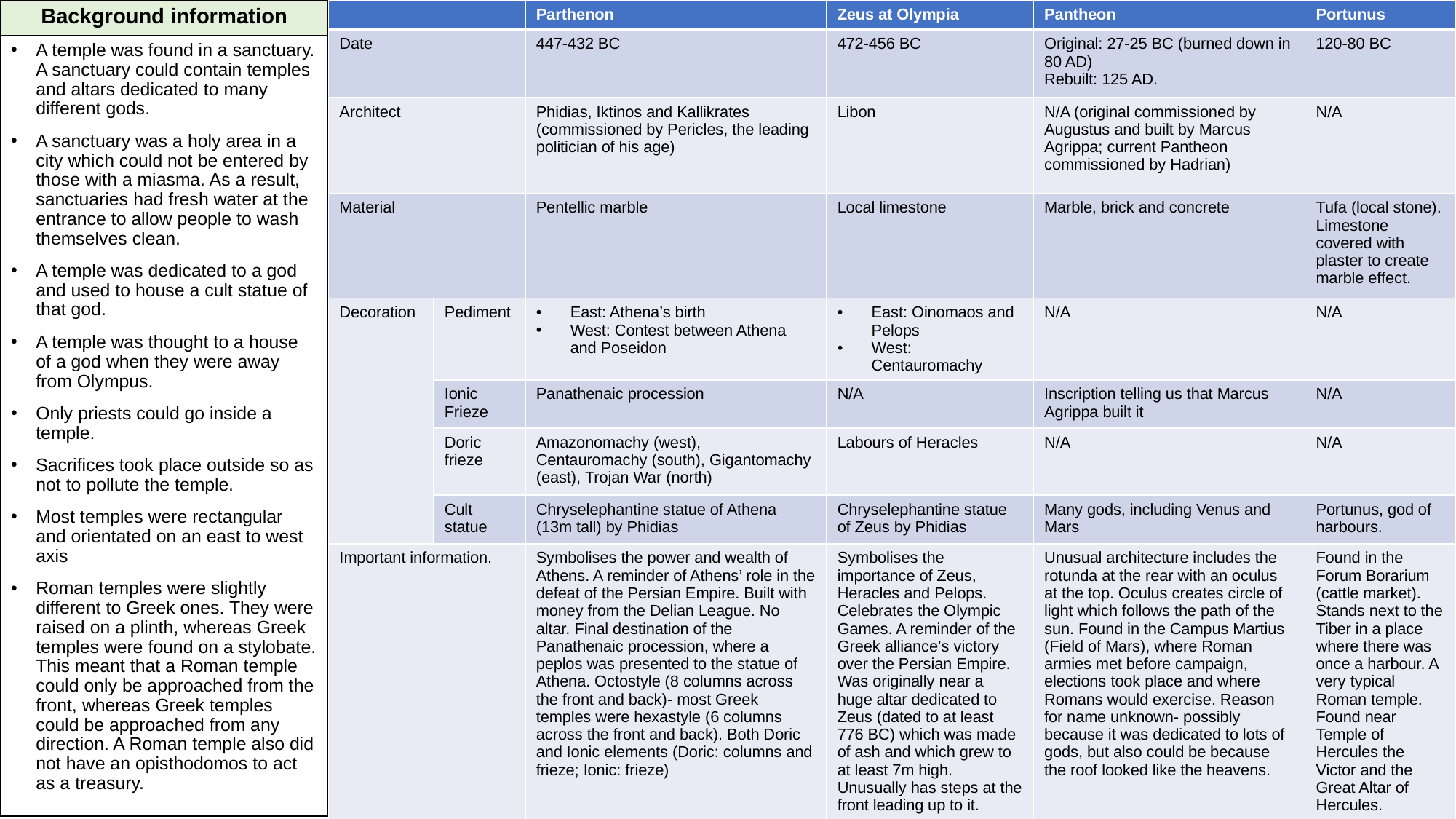

Background information
|  |  | Parthenon | Zeus at Olympia | Pantheon | Portunus |
| --- | --- | --- | --- | --- | --- |
| Date |  | 447-432 BC | 472-456 BC | Original: 27-25 BC (burned down in 80 AD) Rebuilt: 125 AD. | 120-80 BC |
| Architect |  | Phidias, Iktinos and Kallikrates (commissioned by Pericles, the leading politician of his age) | Libon | N/A (original commissioned by Augustus and built by Marcus Agrippa; current Pantheon commissioned by Hadrian) | N/A |
| Material |  | Pentellic marble | Local limestone | Marble, brick and concrete | Tufa (local stone). Limestone covered with plaster to create marble effect. |
| Decoration | Pediment | East: Athena’s birth West: Contest between Athena and Poseidon | East: Oinomaos and Pelops West: Centauromachy | N/A | N/A |
|  | Ionic Frieze | Panathenaic procession | N/A | Inscription telling us that Marcus Agrippa built it | N/A |
|  | Doric frieze | Amazonomachy (west), Centauromachy (south), Gigantomachy (east), Trojan War (north) | Labours of Heracles | N/A | N/A |
|  | Cult statue | Chryselephantine statue of Athena (13m tall) by Phidias | Chryselephantine statue of Zeus by Phidias | Many gods, including Venus and Mars | Portunus, god of harbours. |
| Important information. |  | Symbolises the power and wealth of Athens. A reminder of Athens’ role in the defeat of the Persian Empire. Built with money from the Delian League. No altar. Final destination of the Panathenaic procession, where a peplos was presented to the statue of Athena. Octostyle (8 columns across the front and back)- most Greek temples were hexastyle (6 columns across the front and back). Both Doric and Ionic elements (Doric: columns and frieze; Ionic: frieze) | Symbolises the importance of Zeus, Heracles and Pelops. Celebrates the Olympic Games. A reminder of the Greek alliance’s victory over the Persian Empire. Was originally near a huge altar dedicated to Zeus (dated to at least 776 BC) which was made of ash and which grew to at least 7m high. Unusually has steps at the front leading up to it. | Unusual architecture includes the rotunda at the rear with an oculus at the top. Oculus creates circle of light which follows the path of the sun. Found in the Campus Martius (Field of Mars), where Roman armies met before campaign, elections took place and where Romans would exercise. Reason for name unknown- possibly because it was dedicated to lots of gods, but also could be because the roof looked like the heavens. | Found in the Forum Borarium (cattle market). Stands next to the Tiber in a place where there was once a harbour. A very typical Roman temple. Found near Temple of Hercules the Victor and the Great Altar of Hercules. |
A temple was found in a sanctuary. A sanctuary could contain temples and altars dedicated to many different gods.
A sanctuary was a holy area in a city which could not be entered by those with a miasma. As a result, sanctuaries had fresh water at the entrance to allow people to wash themselves clean.
A temple was dedicated to a god and used to house a cult statue of that god.
A temple was thought to a house of a god when they were away from Olympus.
Only priests could go inside a temple.
Sacrifices took place outside so as not to pollute the temple.
Most temples were rectangular and orientated on an east to west axis
Roman temples were slightly different to Greek ones. They were raised on a plinth, whereas Greek temples were found on a stylobate. This meant that a Roman temple could only be approached from the front, whereas Greek temples could be approached from any direction. A Roman temple also did not have an opisthodomos to act as a treasury.